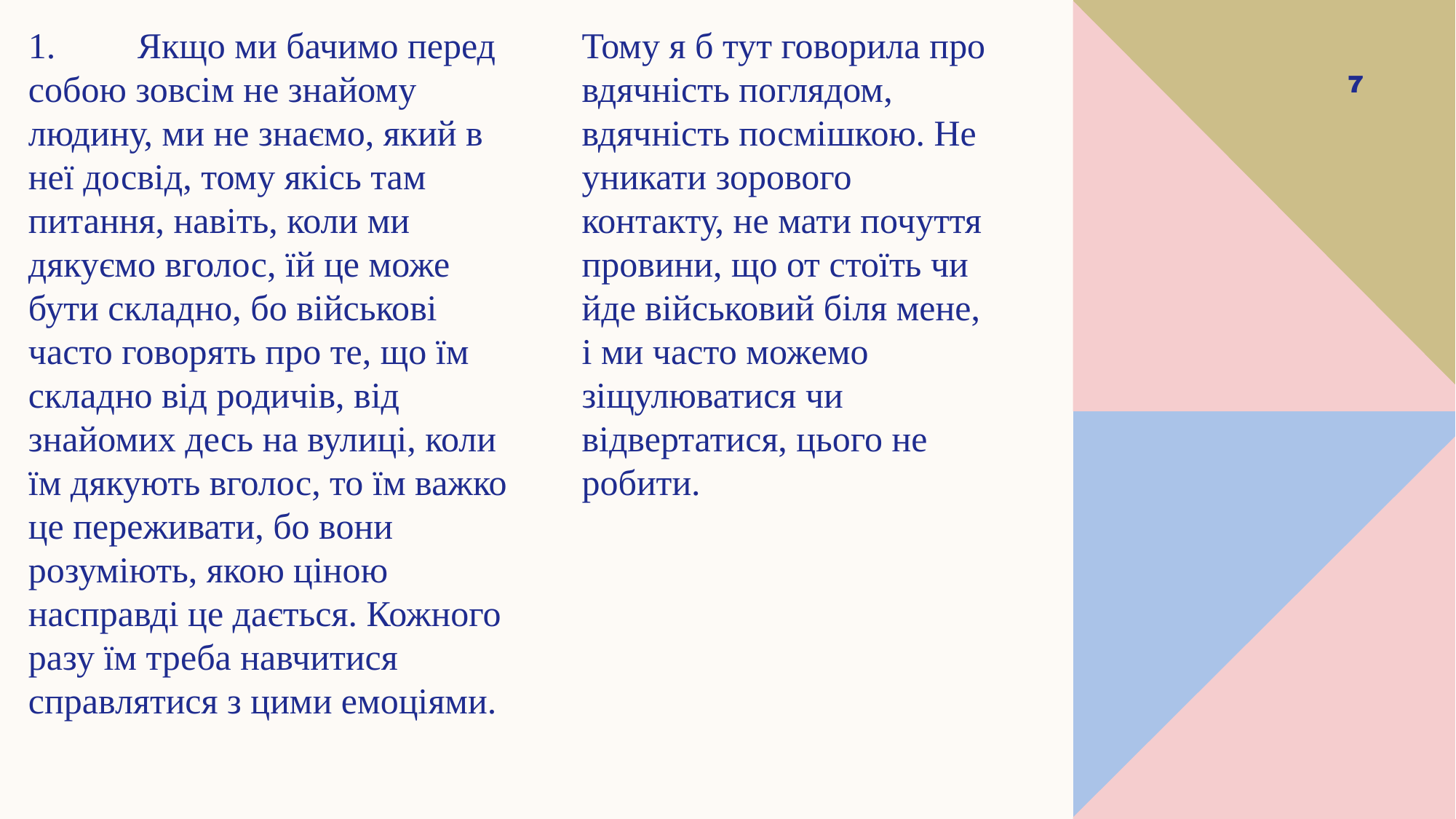

1.	Якщо ми бачимо перед собою зовсім не знайому людину, ми не знаємо, який в неї досвід, тому якісь там питання, навіть, коли ми дякуємо вголос, їй це може бути складно, бо військові часто говорять про те, що їм складно від родичів, від знайомих десь на вулиці, коли їм дякують вголос, то їм важко це переживати, бо вони розуміють, якою ціною насправді це дається. Кожного разу їм треба навчитися справлятися з цими емоціями.

Тому я б тут говорила про вдячність поглядом, вдячність посмішкою. Не уникати зорового контакту, не мати почуття провини, що от стоїть чи йде військовий біля мене, і ми часто можемо зіщулюватися чи відвертатися, цього не робити.
7